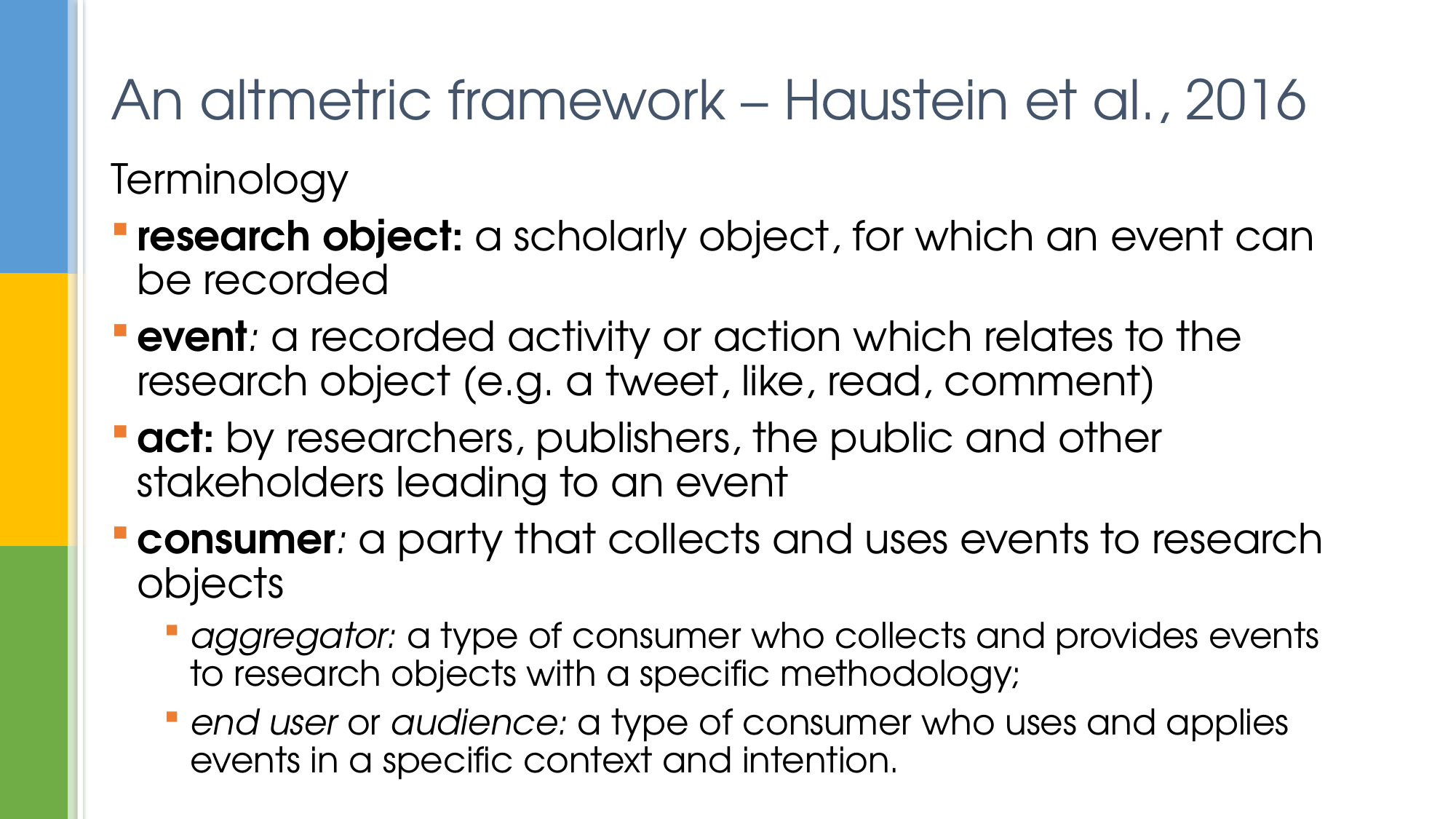

# An altmetric framework – Haustein et al., 2016
Terminology
research object: a scholarly object, for which an event can be recorded
event: a recorded activity or action which relates to the research object (e.g. a tweet, like, read, comment)
act: by researchers, publishers, the public and other stakeholders leading to an event
consumer: a party that collects and uses events to research objects
aggregator: a type of consumer who collects and provides events to research objects with a specific methodology;
end user or audience: a type of consumer who uses and applies events in a specific context and intention.